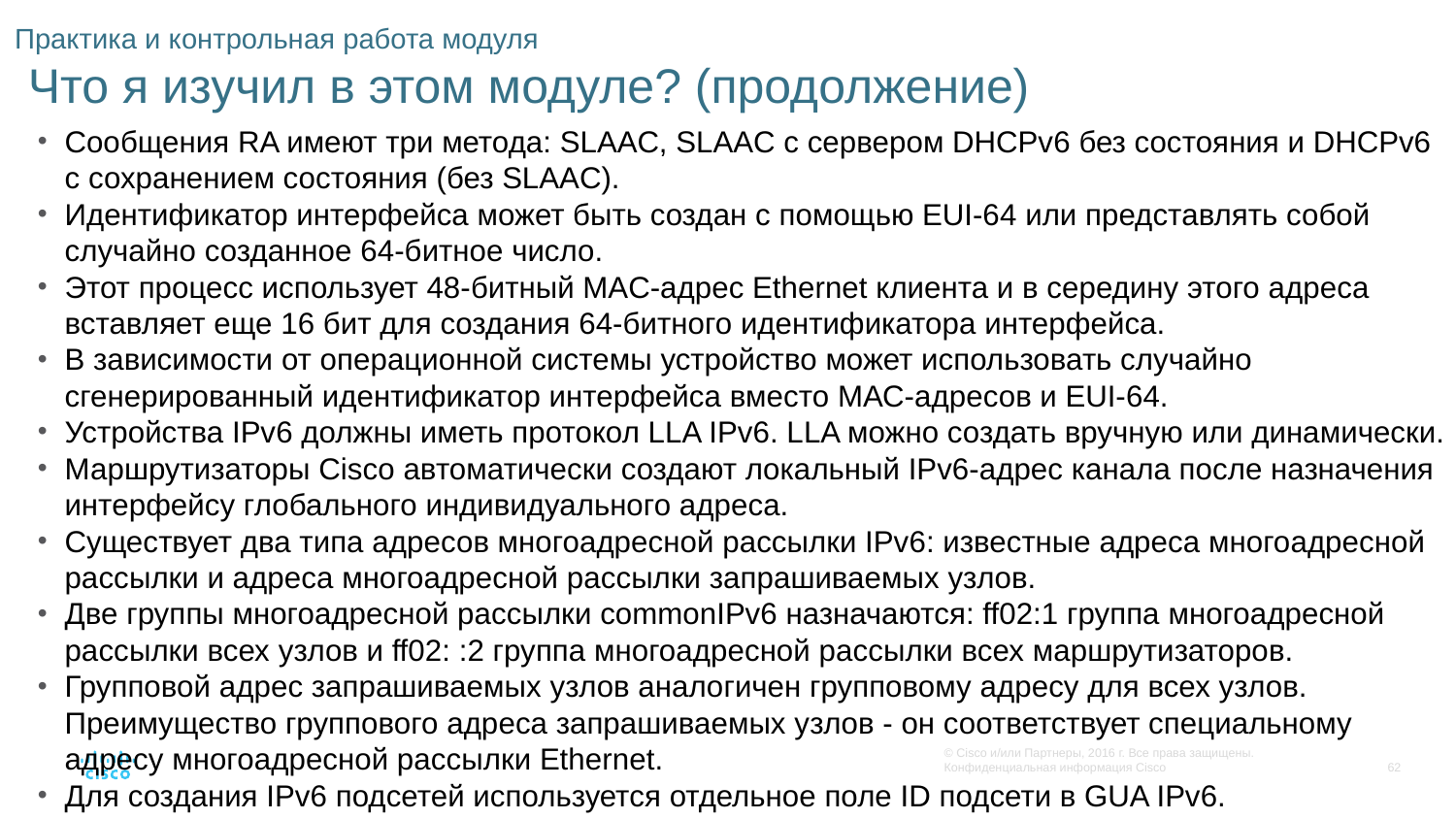

# Практика и контрольная работа модуля Что я изучил в этом модуле? (продолжение)
Сообщения RA имеют три метода: SLAAC, SLAAC с сервером DHCPv6 без состояния и DHCPv6 с сохранением состояния (без SLAAC).
Идентификатор интерфейса может быть создан с помощью EUI-64 или представлять собой случайно созданное 64-битное число.
Этот процесс использует 48-битный MAC-адрес Ethernet клиента и в середину этого адреса вставляет еще 16 бит для создания 64-битного идентификатора интерфейса.
В зависимости от операционной системы устройство может использовать случайно сгенерированный идентификатор интерфейса вместо МАС-адресов и EUI-64.
Устройства IPv6 должны иметь протокол LLA IPv6. LLA можно создать вручную или динамически.
Маршрутизаторы Cisco автоматически создают локальный IPv6-адрес канала после назначения интерфейсу глобального индивидуального адреса.
Существует два типа адресов многоадресной рассылки IPv6: известные адреса многоадресной рассылки и адреса многоадресной рассылки запрашиваемых узлов.
Две группы многоадресной рассылки commonIPv6 назначаются: ff02:1 группа многоадресной рассылки всех узлов и ff02: :2 группа многоадресной рассылки всех маршрутизаторов.
Групповой адрес запрашиваемых узлов аналогичен групповому адресу для всех узлов. Преимущество группового адреса запрашиваемых узлов - он соответствует специальному адресу многоадресной рассылки Ethernet.
Для создания IPv6 подсетей используется отдельное поле ID подсети в GUA IPv6.